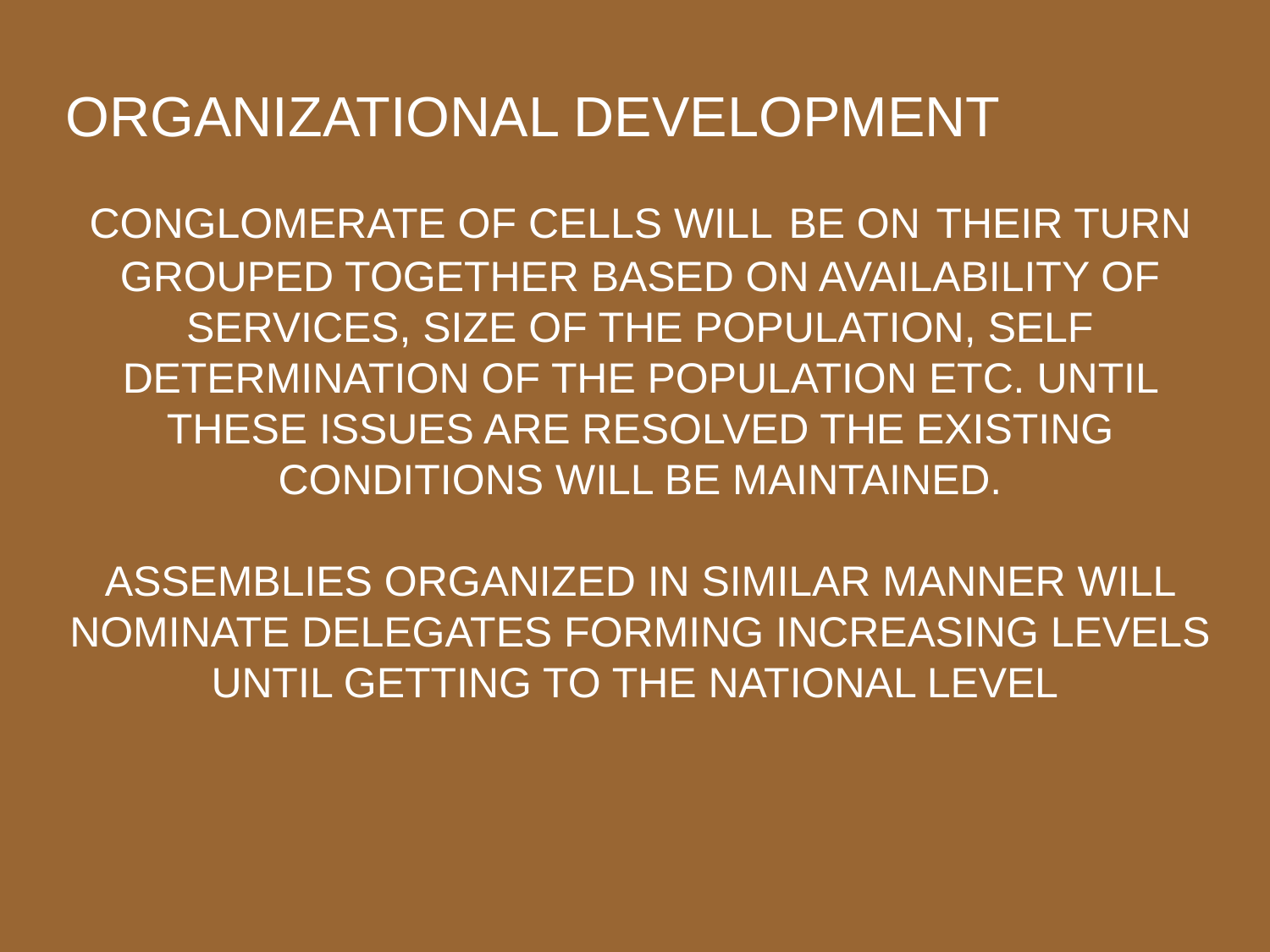

ORGANIZATIONAL DEVELOPMENT

CONGLOMERATE OF CELLS WILL BE ON THEIR TURN GROUPED TOGETHER BASED ON AVAILABILITY OF SERVICES, SIZE OF THE POPULATION, SELF DETERMINATION OF THE POPULATION ETC. UNTIL THESE ISSUES ARE RESOLVED THE EXISTING CONDITIONS WILL BE MAINTAINED.

ASSEMBLIES ORGANIZED IN SIMILAR MANNER WILL NOMINATE DELEGATES FORMING INCREASING LEVELS UNTIL GETTING TO THE NATIONAL LEVEL